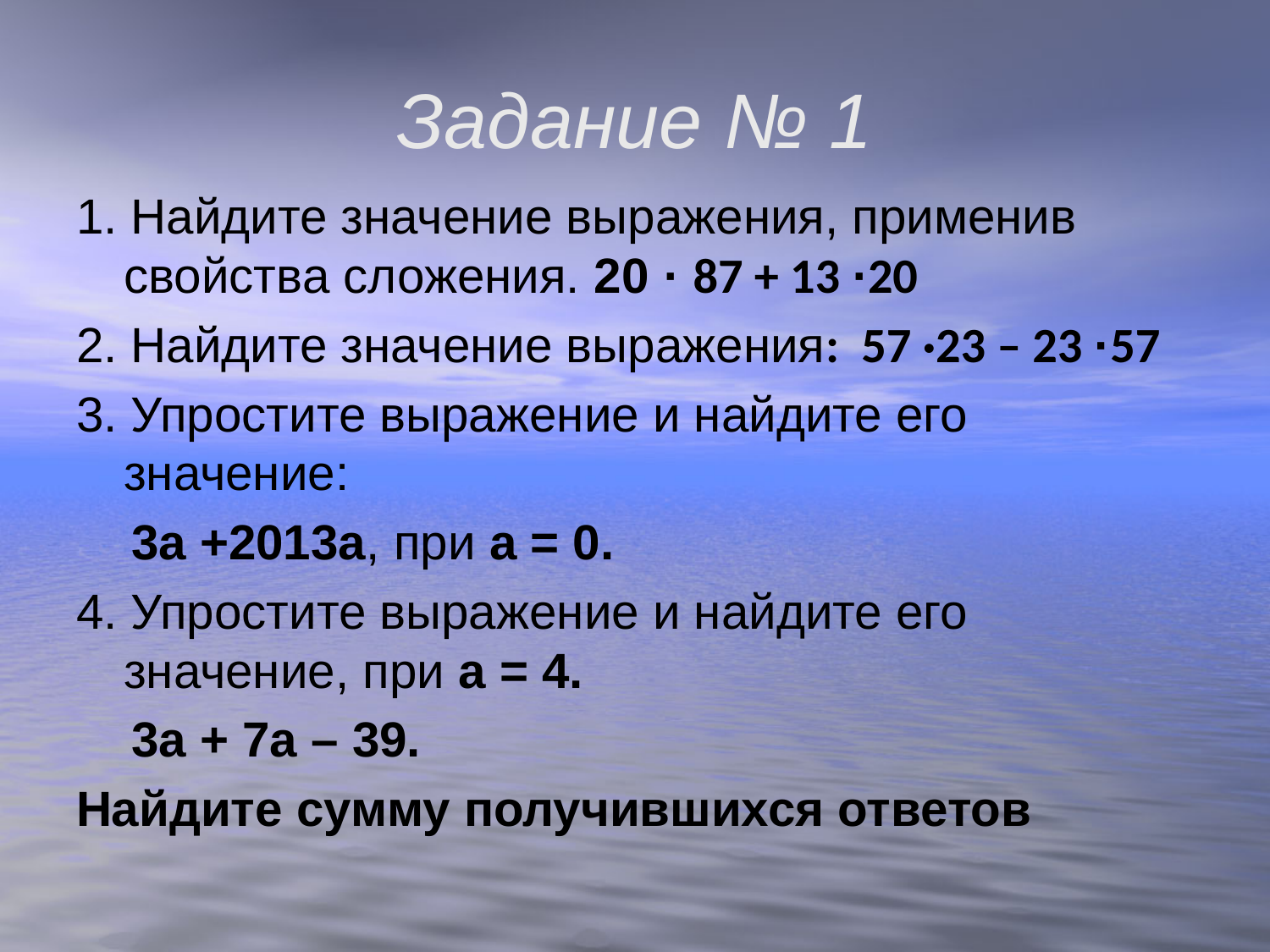

# Задание № 1

1. Найдите значение выражения, применив свойства сложения. 20 · 87 + 13 ·20
2. Найдите значение выражения:  57 ·23 – 23 ·57
3. Упростите выражение и найдите его значение:
    3а +2013а, при а = 0.
4. Упростите выражение и найдите его значение, при а = 4.
    3а + 7а – 39.
Найдите сумму получившихся ответов